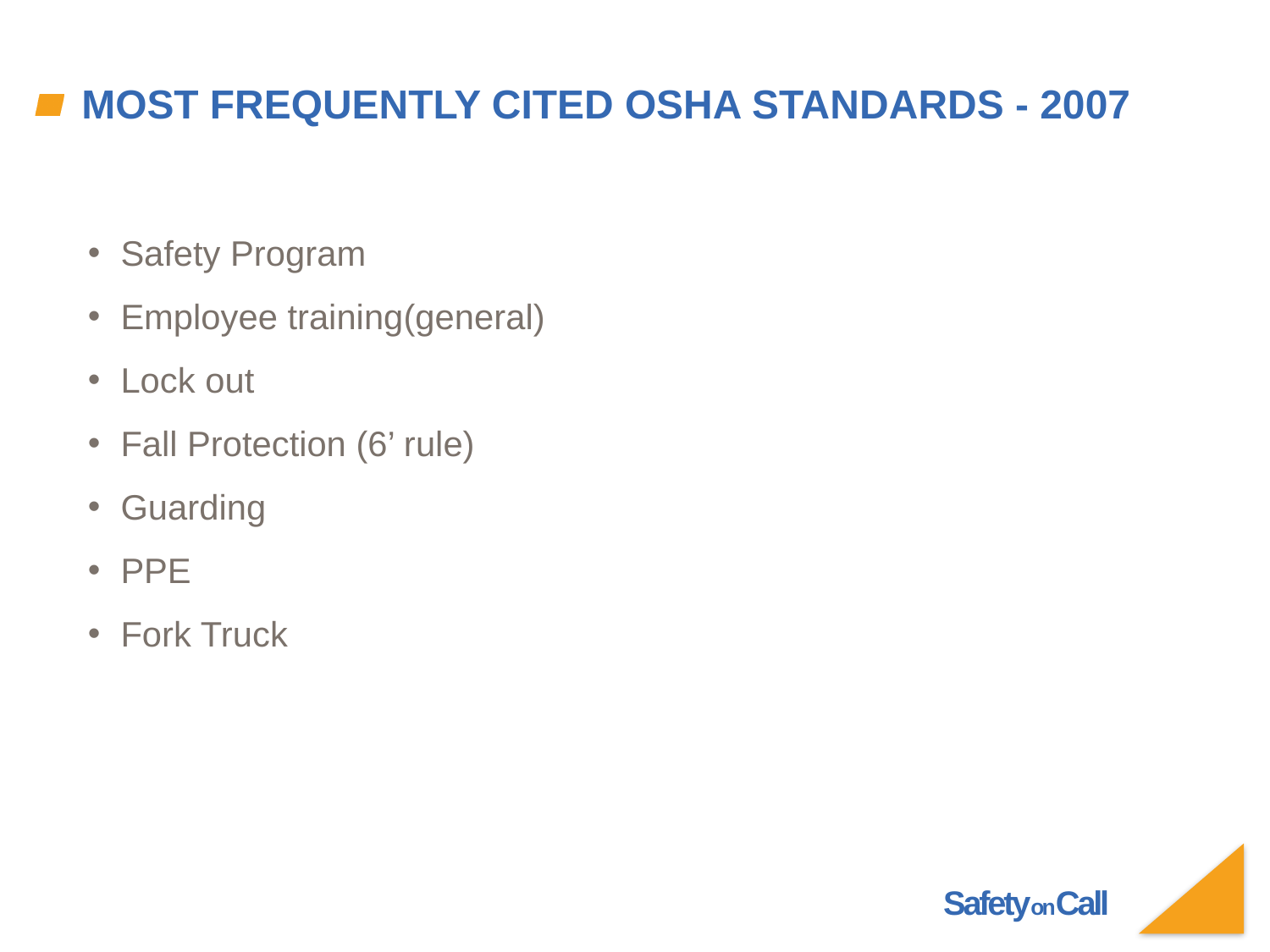

# Most frequently cited OSHA Standards - 2007
Safety Program
Employee training(general)
Lock out
Fall Protection (6’ rule)
Guarding
PPE
Fork Truck